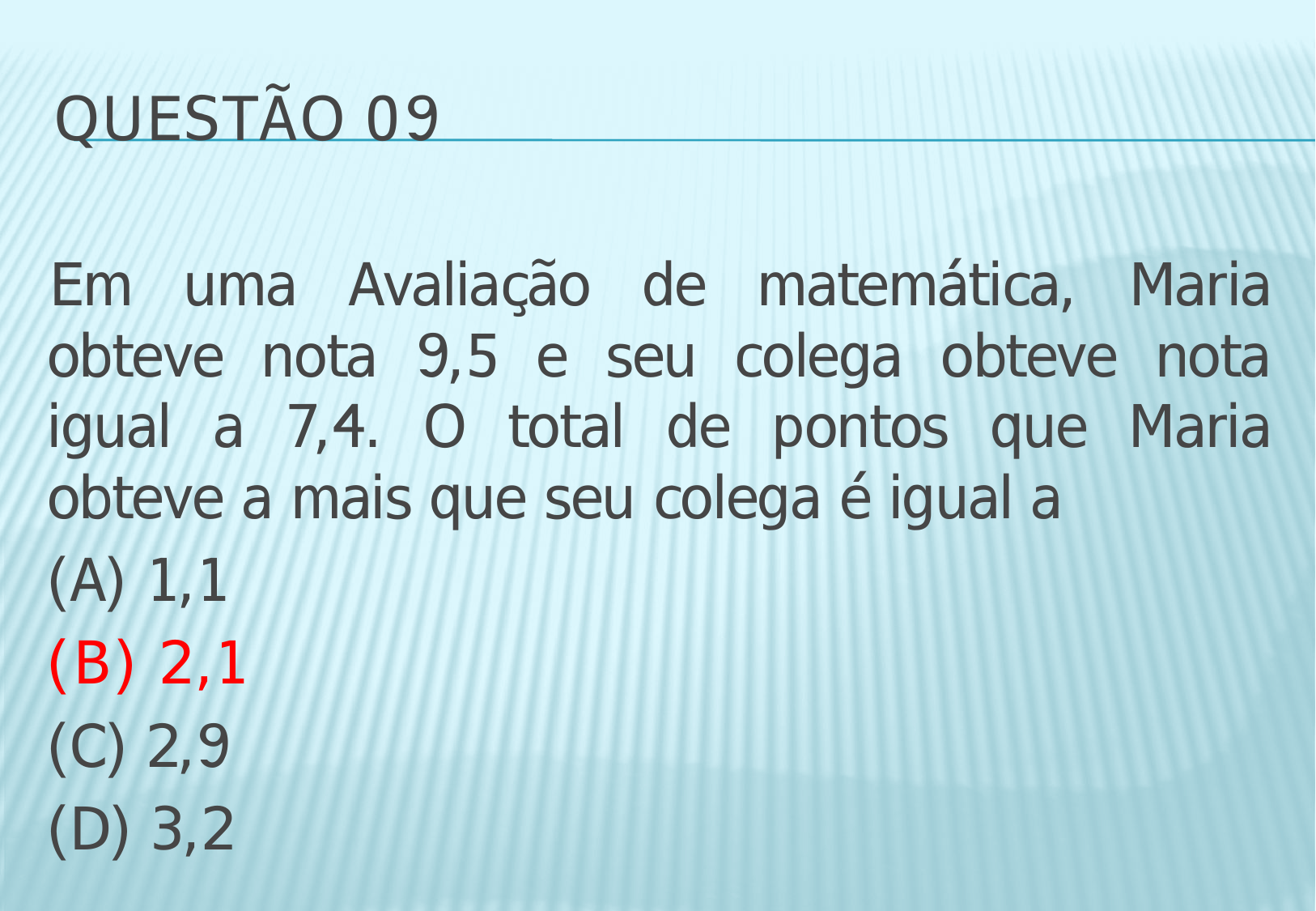

# Questão 09
Em uma Avaliação de matemática, Maria obteve nota 9,5 e seu colega obteve nota igual a 7,4. O total de pontos que Maria obteve a mais que seu colega é igual a
(A) 1,1
(B) 2,1
(C) 2,9
(D) 3,2